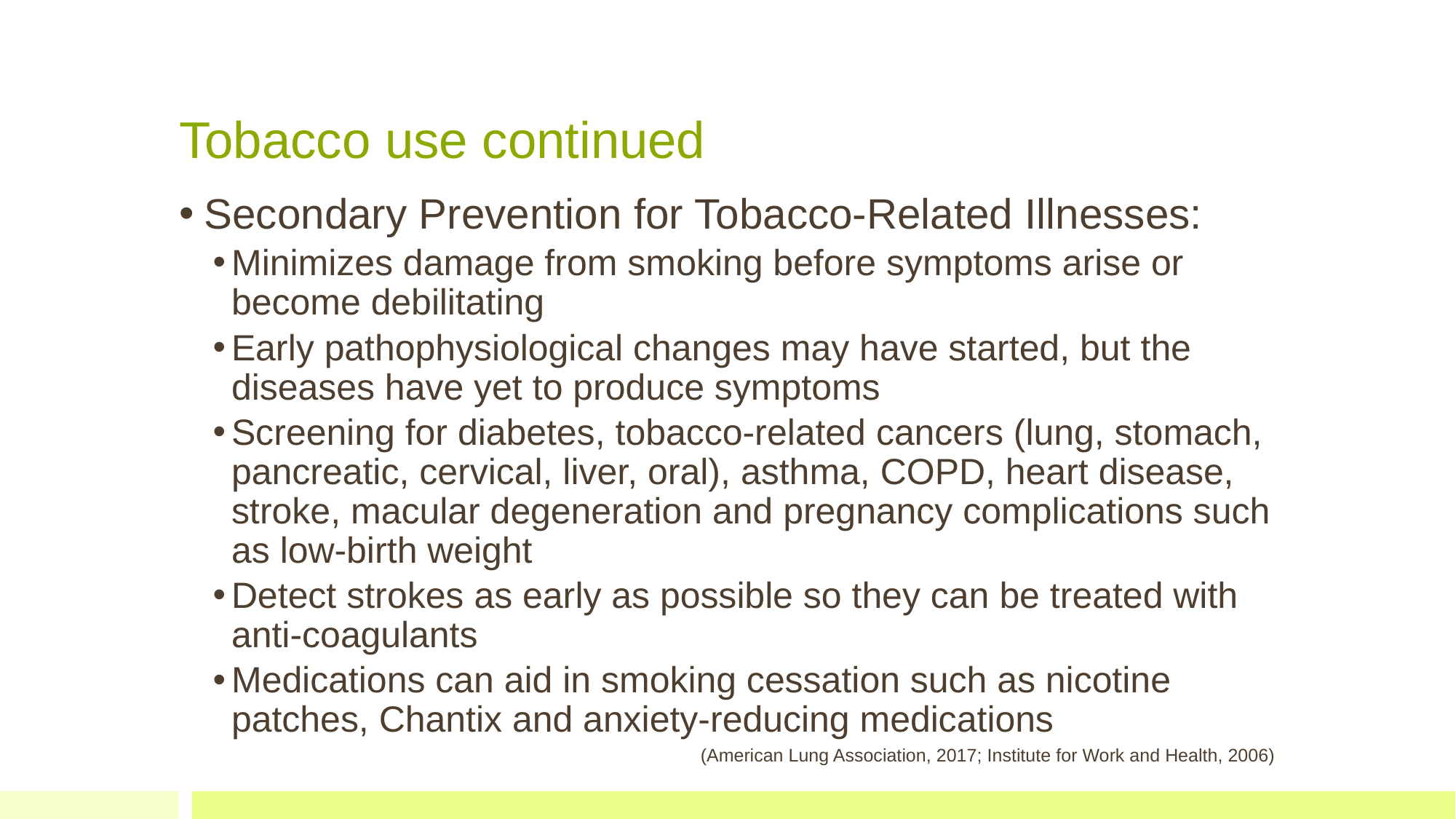

# Tobacco use continued
Secondary Prevention for Tobacco-Related Illnesses:
Minimizes damage from smoking before symptoms arise or become debilitating
Early pathophysiological changes may have started, but the diseases have yet to produce symptoms
Screening for diabetes, tobacco-related cancers (lung, stomach, pancreatic, cervical, liver, oral), asthma, COPD, heart disease, stroke, macular degeneration and pregnancy complications such as low-birth weight
Detect strokes as early as possible so they can be treated with anti-coagulants
Medications can aid in smoking cessation such as nicotine patches, Chantix and anxiety-reducing medications
(American Lung Association, 2017; Institute for Work and Health, 2006)